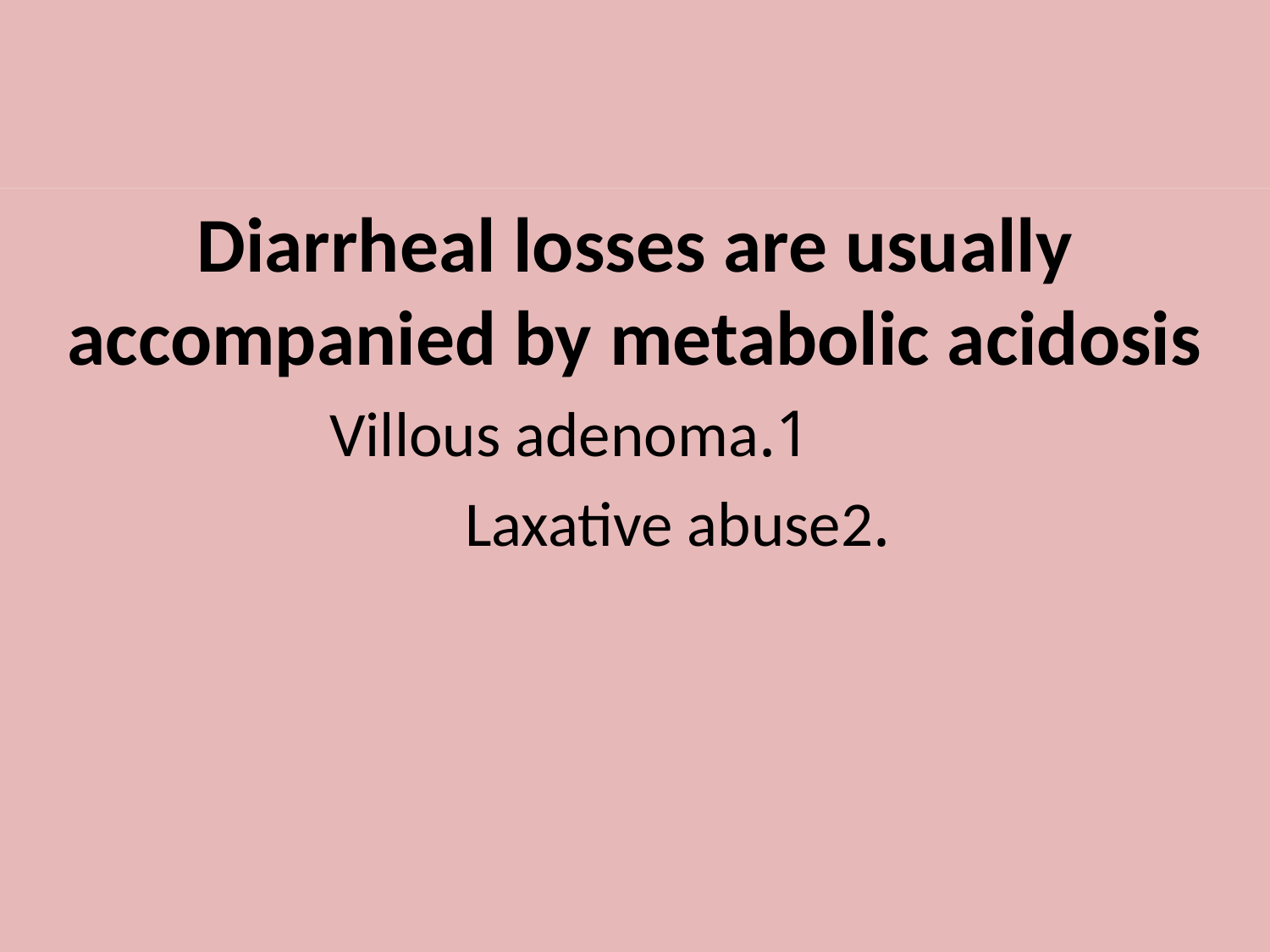

#
Diarrheal losses are usually accompanied by metabolic acidosis
    1.Villous adenoma
.Laxative abuse2